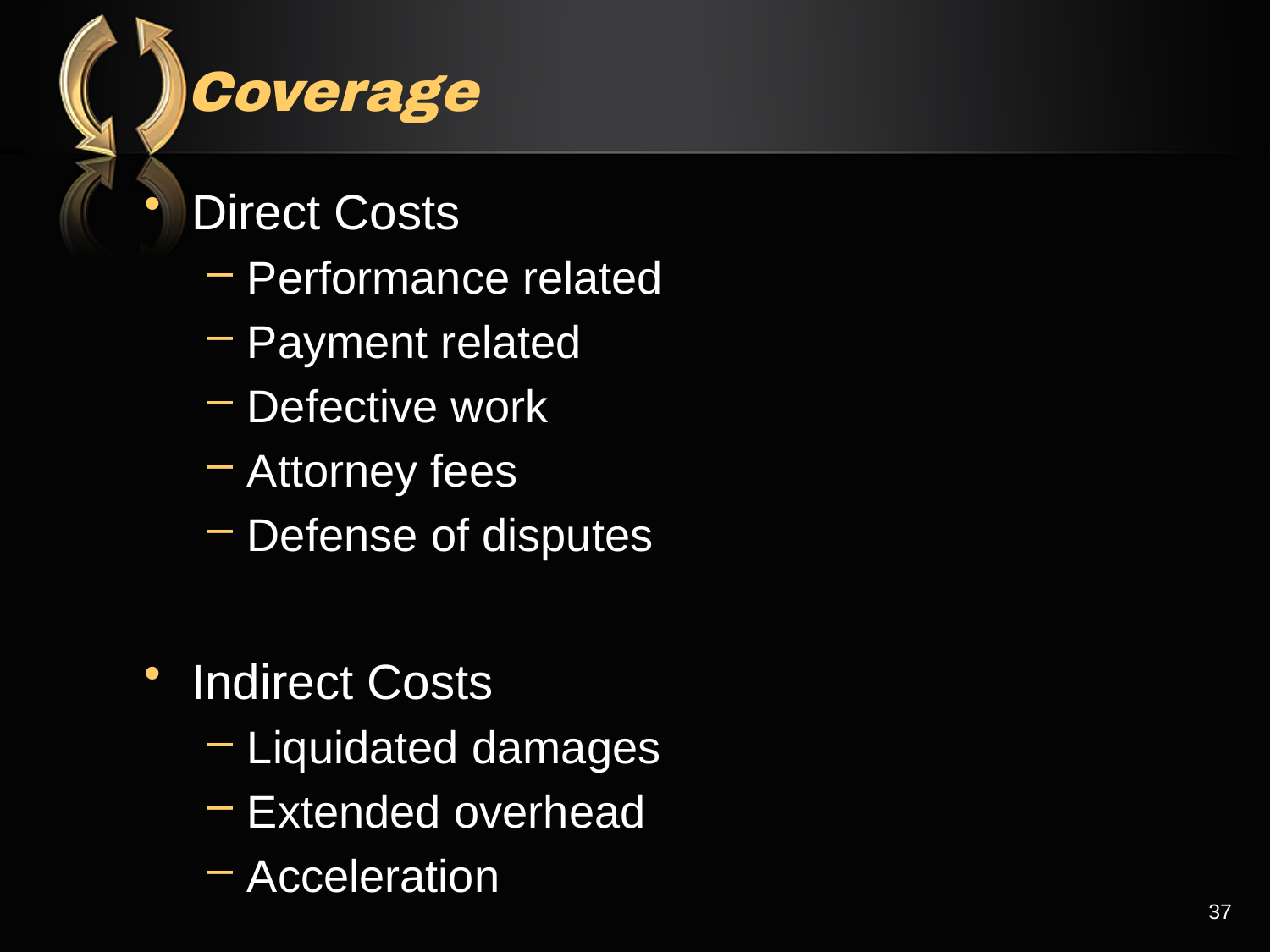

# Coverage
Direct Costs
Performance related
Payment related
Defective work
Attorney fees
Defense of disputes

Indirect Costs
Liquidated damages
Extended overhead
Acceleration

37